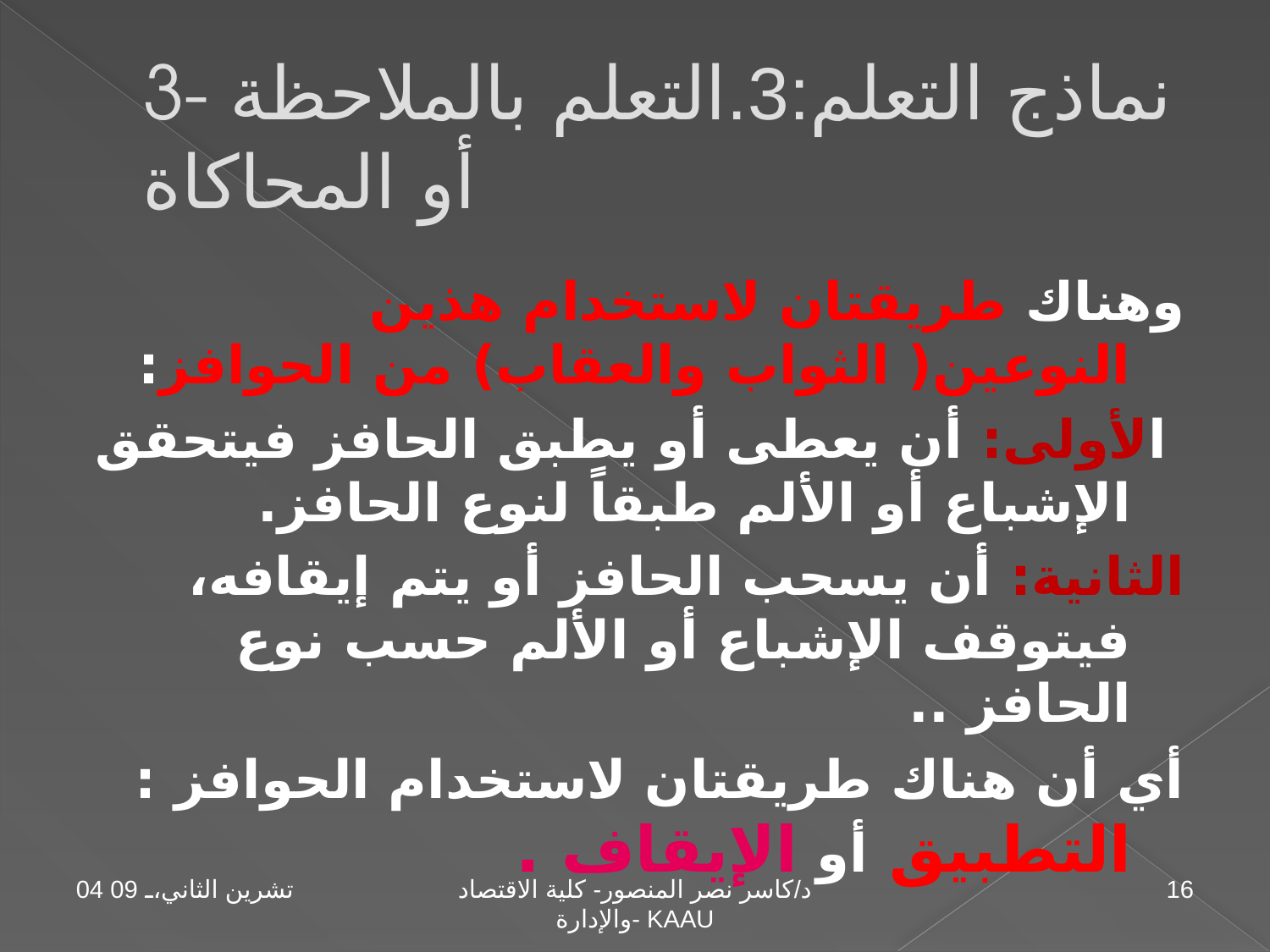

# 3- نماذج التعلم:3.التعلم بالملاحظة أو المحاكاة
وهناك طريقتان لاستخدام هذين النوعين( الثواب والعقاب) من الحوافز:
 الأولى: أن يعطى أو يطبق الحافز فيتحقق الإشباع أو الألم طبقاً لنوع الحافز.
الثانية: أن يسحب الحافز أو يتم إيقافه، فيتوقف الإشباع أو الألم حسب نوع الحافز ..
أي أن هناك طريقتان لاستخدام الحوافز : التطبيق أو الإيقاف .
04 تشرين الثاني، 09
د/كاسر نصر المنصور- كلية الاقتصاد والإدارة- KAAU
16